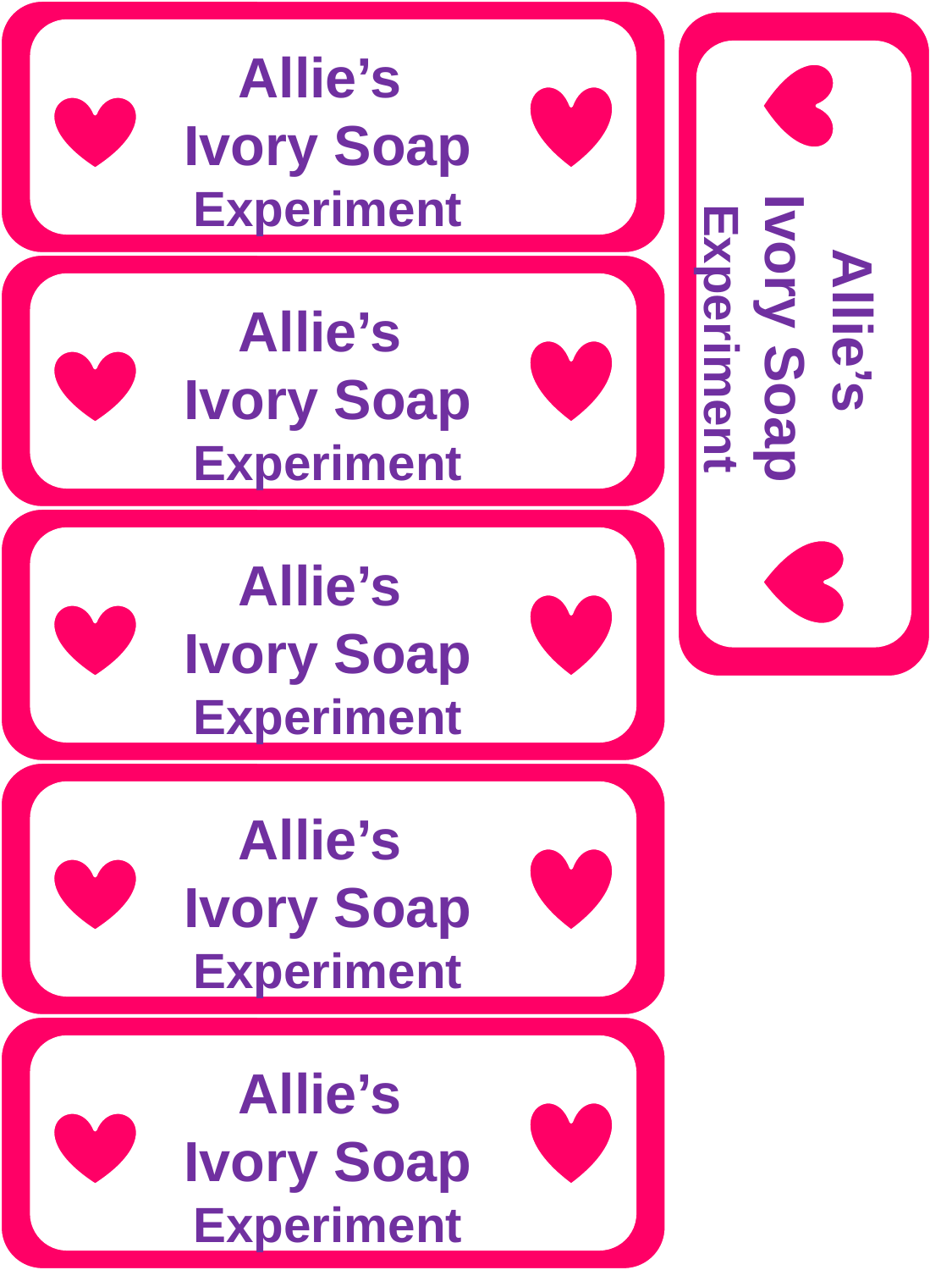

Allie’s
Ivory Soap

Experiment

Allie’s
Ivory Soap
Experiment

Allie’s
Ivory Soap

Experiment
She Loves Science
Science Kit

Allie’s
Ivory Soap

Experiment
She Loves Science

Allie’s
Ivory Soap

Experiment
Science Kit

Allie’s
Ivory Soap

Experiment
She Loves Science
Science Kit